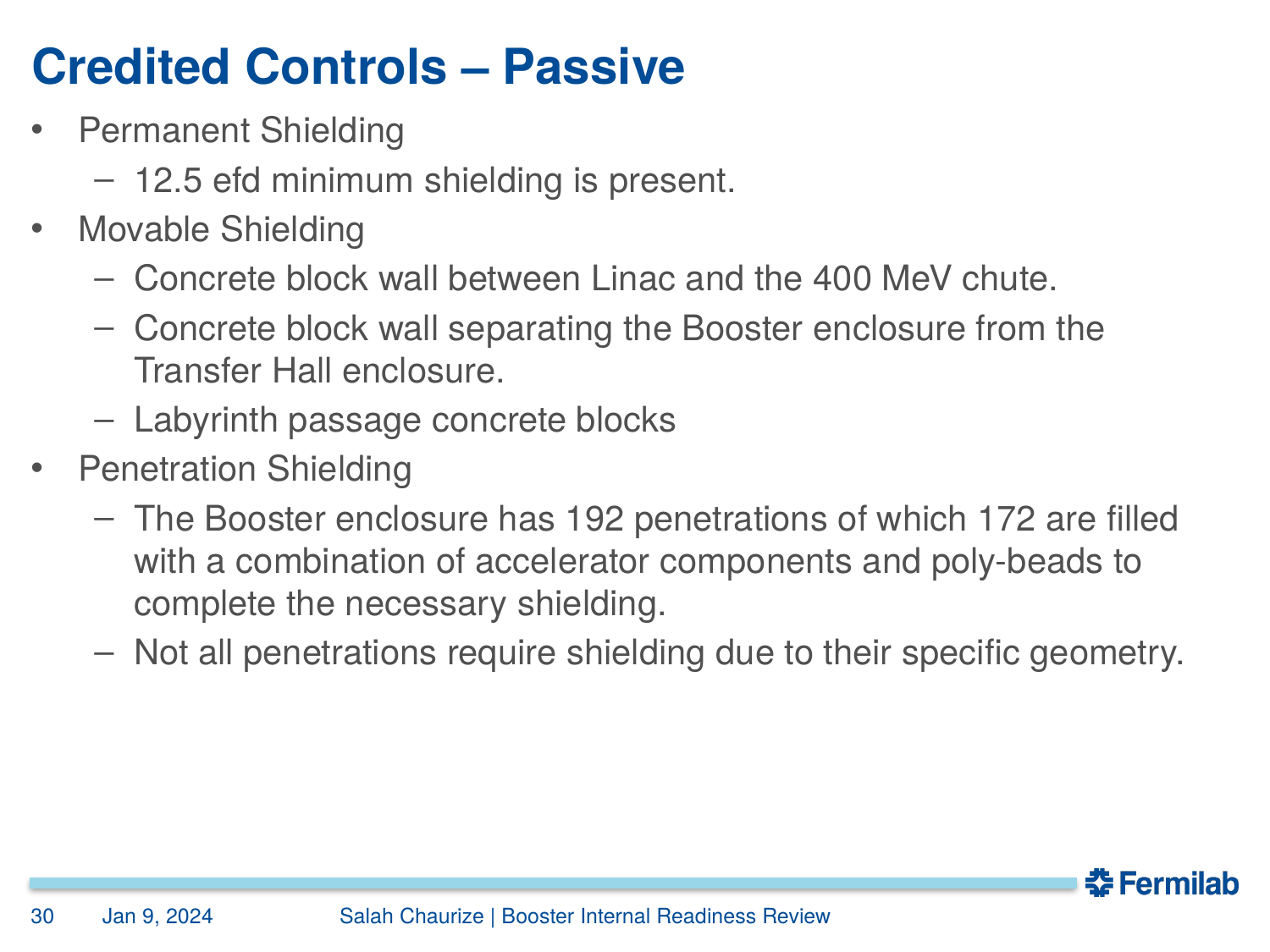

# Credited Controls – Passive
Permanent Shielding
12.5 efd minimum shielding is present.
Movable Shielding
Concrete block wall between Linac and the 400 MeV chute.
Concrete block wall separating the Booster enclosure from the Transfer Hall enclosure.
Labyrinth passage concrete blocks
Penetration Shielding
The Booster enclosure has 192 penetrations of which 172 are filled with a combination of accelerator components and poly-beads to complete the necessary shielding.
Not all penetrations require shielding due to their specific geometry.

30
Jan 9, 2024
	Salah Chaurize | Booster Internal Readiness Review